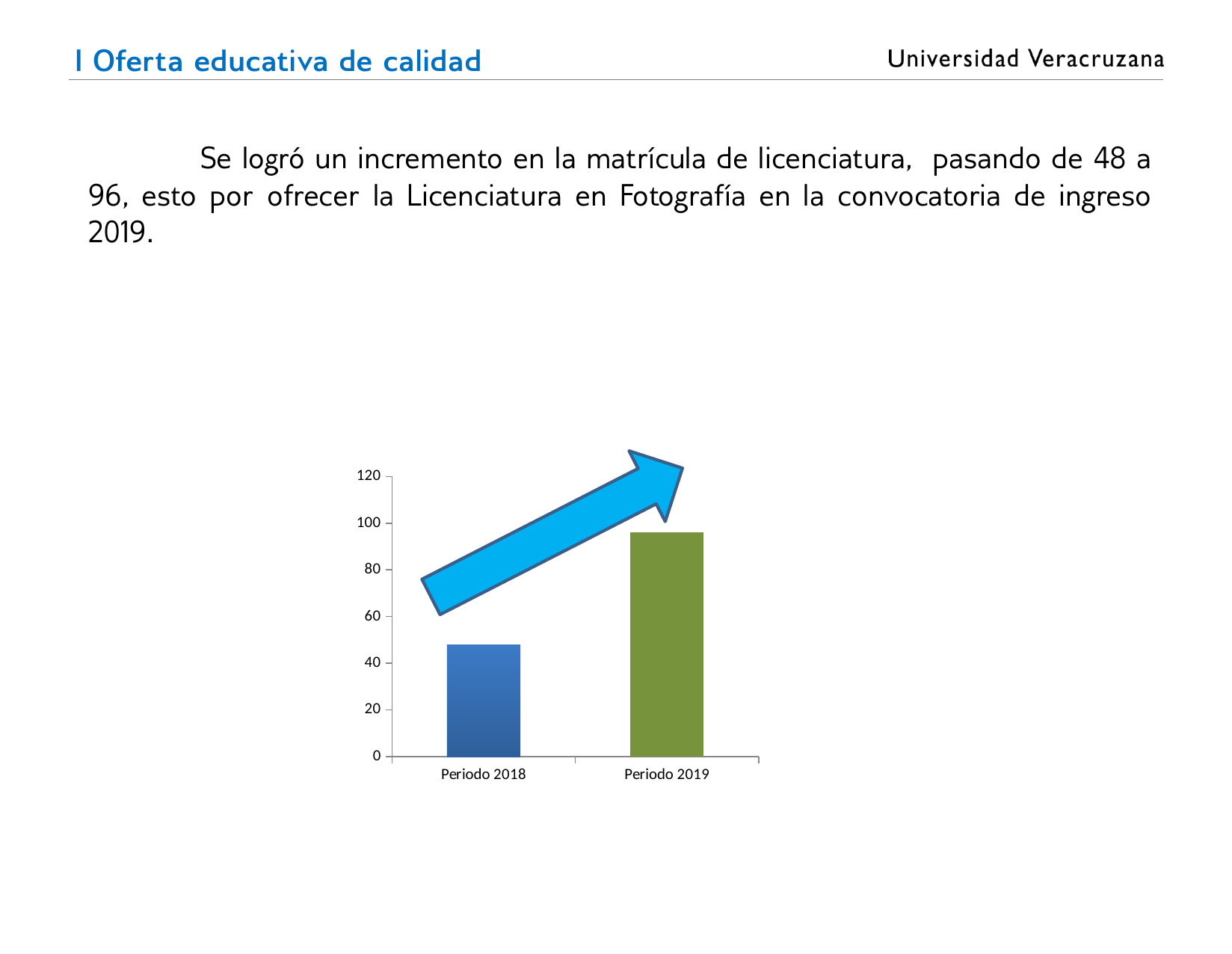

I Oferta educativa de calidad
	Se logró un incremento en la matrícula de licenciatura,  pasando de 48 a 96, esto por ofrecer la Licenciatura en Fotografía en la convocatoria de ingreso 2019.

### Chart

| Category |  |
|---|---|
| Periodo 2018 | 48.0 |
| Periodo 2019 | 96.0 |